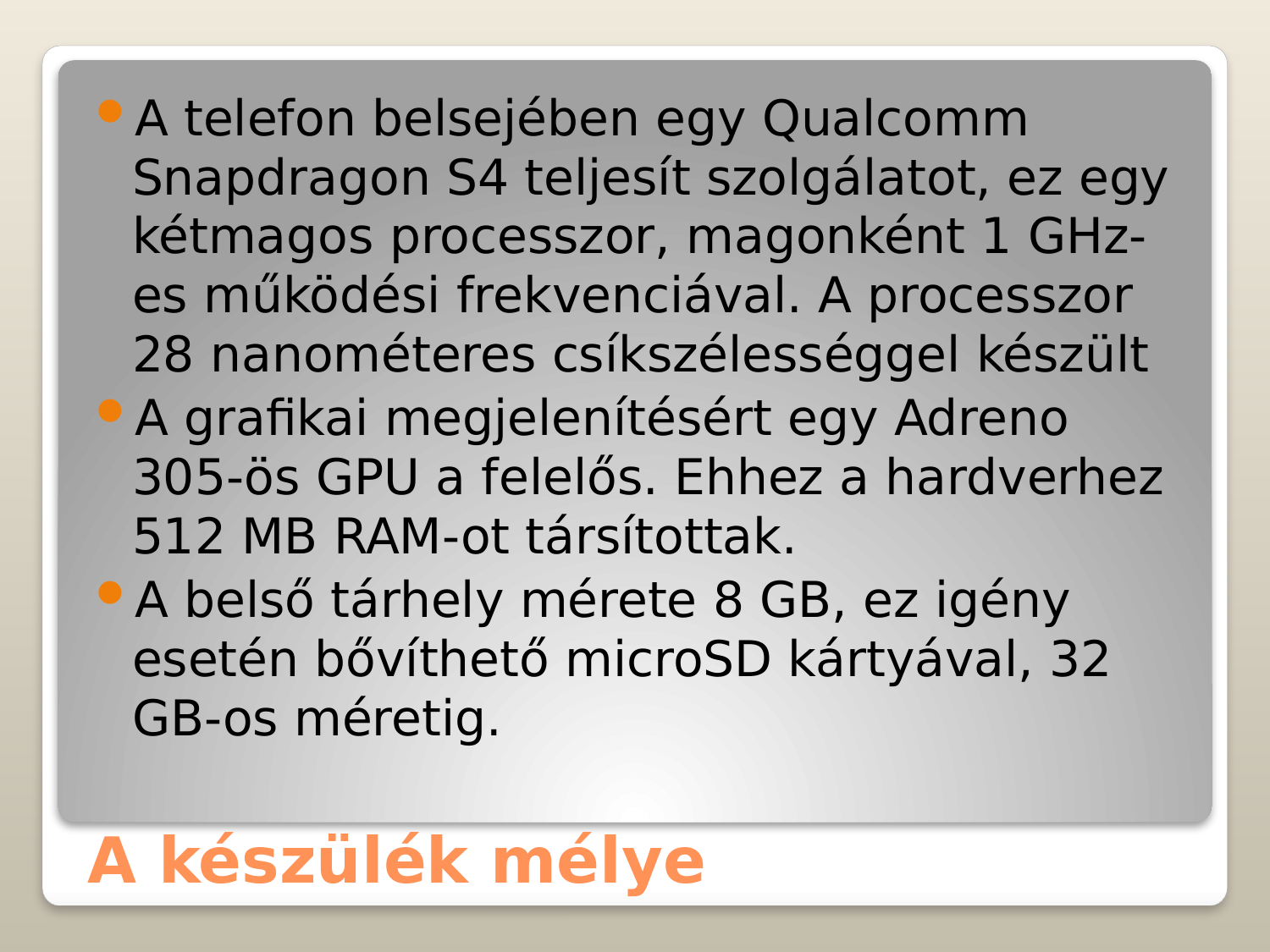

A telefon belsejében egy Qualcomm Snapdragon S4 teljesít szolgálatot, ez egy kétmagos processzor, magonként 1 GHz-es működési frekvenciával. A processzor 28 nanométeres csíkszélességgel készült
A grafikai megjelenítésért egy Adreno 305-ös GPU a felelős. Ehhez a hardverhez 512 MB RAM-ot társítottak.
A belső tárhely mérete 8 GB, ez igény esetén bővíthető microSD kártyával, 32 GB-os méretig.
# A készülék mélye